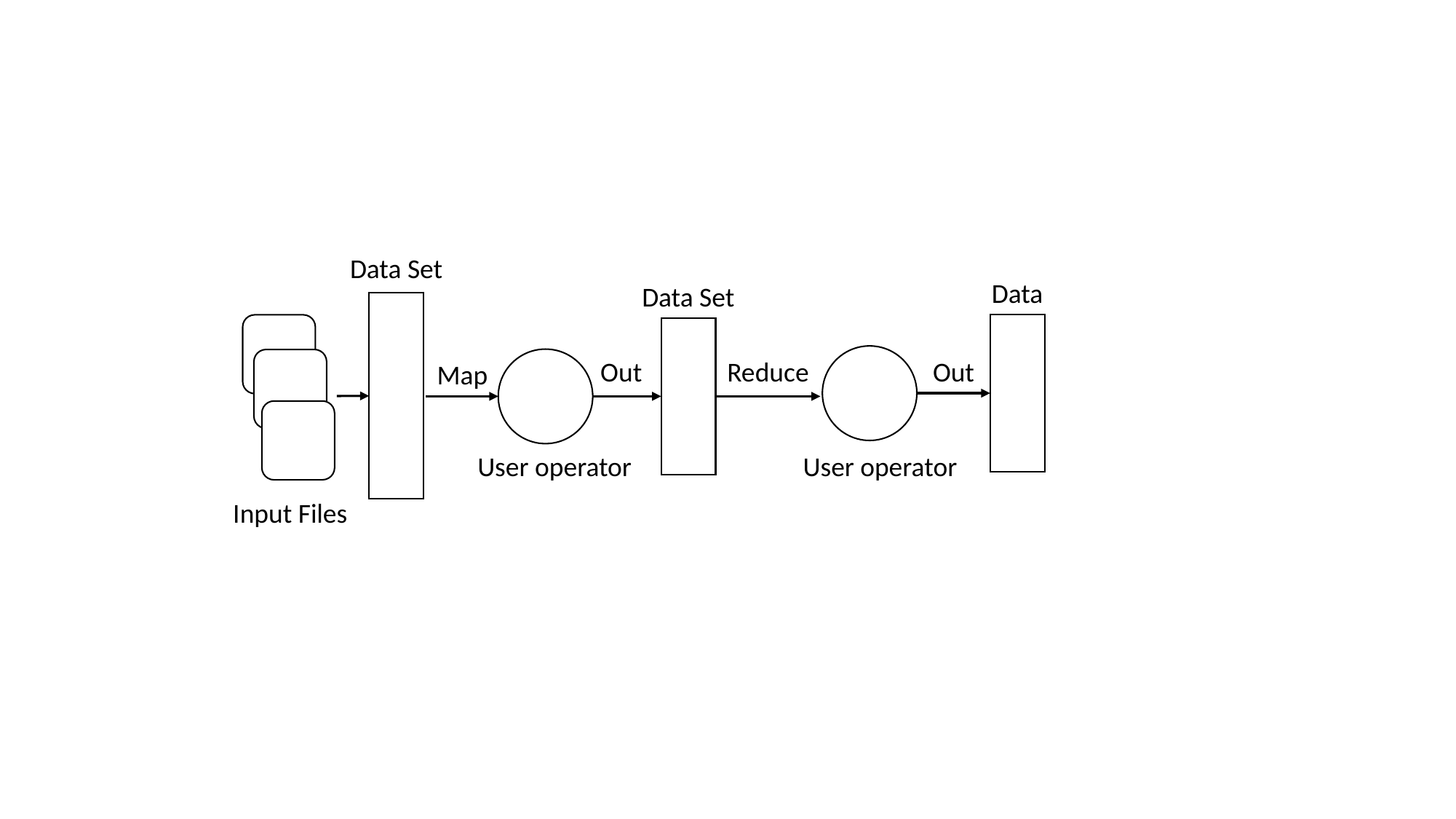

Data Set
Data
Data Set

Out
Reduce
Out

Map

User operator
User operator
Input Files